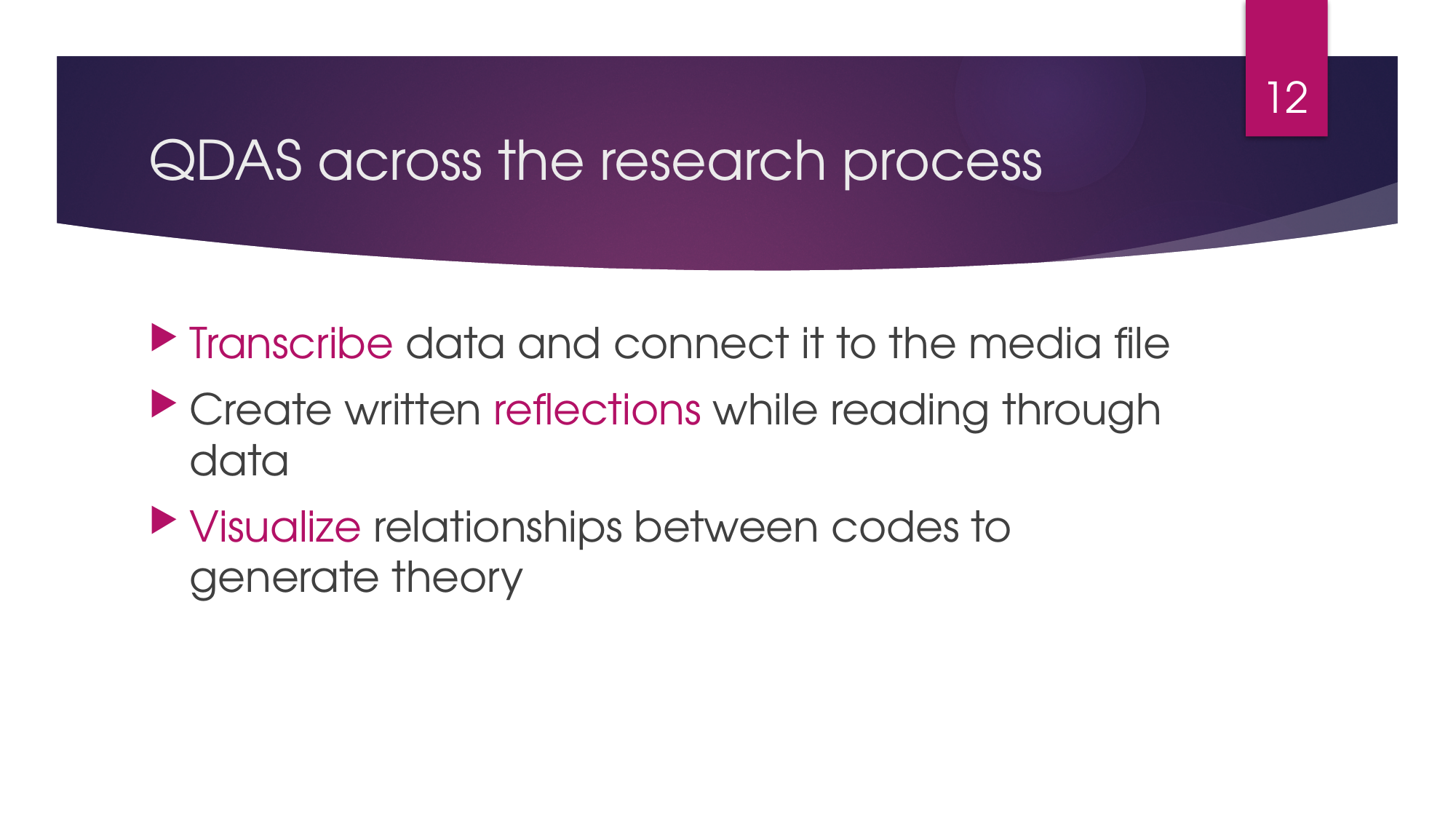

12
# QDAS across the research process
Transcribe data and connect it to the media file
Create written reflections while reading through data
Visualize relationships between codes to generate theory